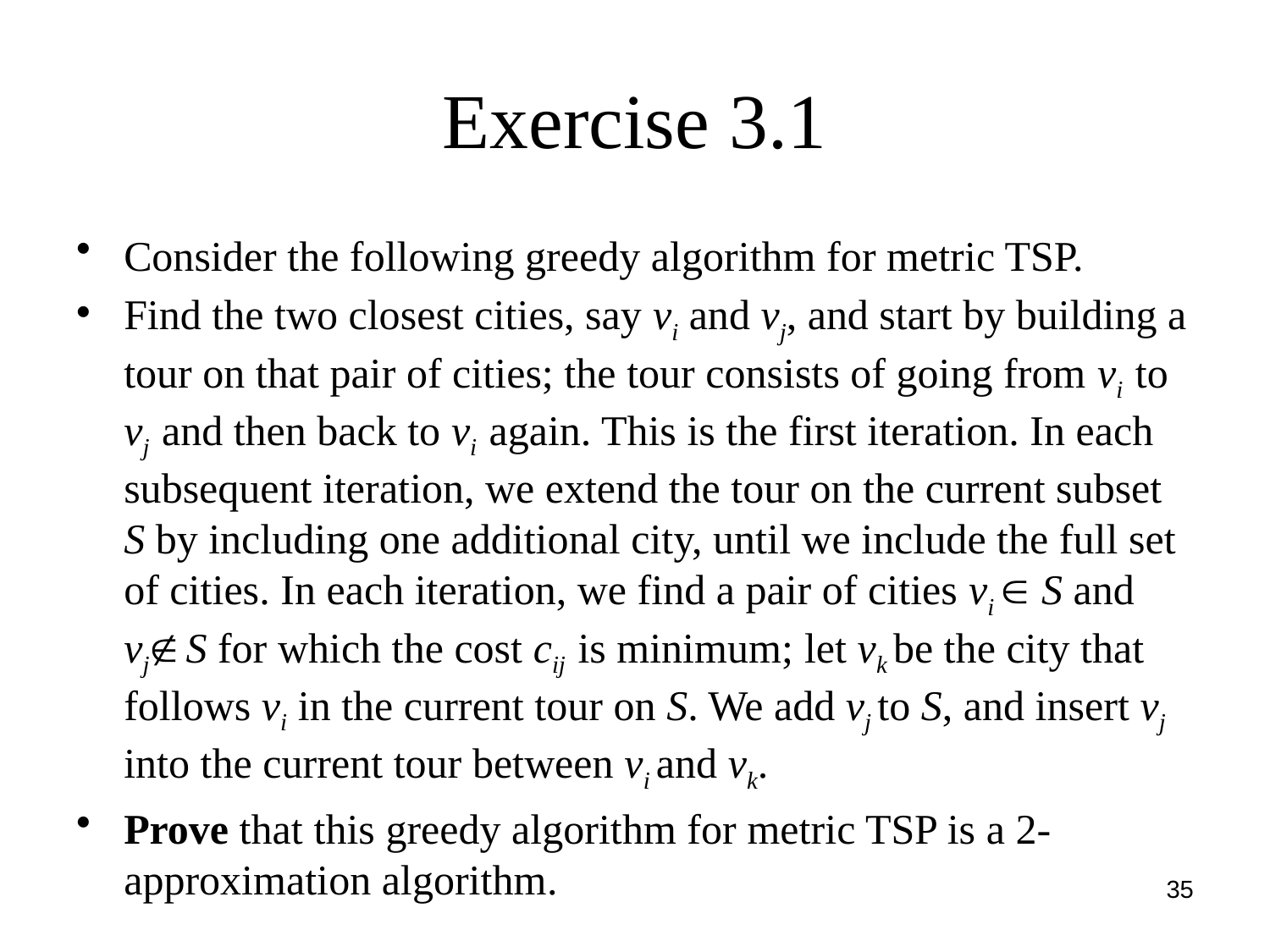

# Exercise 3.1
Consider the following greedy algorithm for metric TSP.
Find the two closest cities, say vi and vj, and start by building a tour on that pair of cities; the tour consists of going from vi  to vj  and then back to vi  again. This is the first iteration. In each subsequent iteration, we extend the tour on the current subset S by including one additional city, until we include the full set of cities. In each iteration, we find a pair of cities vi ∈ S and vj∉ S for which the cost cij  is minimum; let vk be the city that follows vi in the current tour on S. We add vj to S, and insert vj into the current tour between vi and vk.
Prove that this greedy algorithm for metric TSP is a 2-approximation algorithm.
35